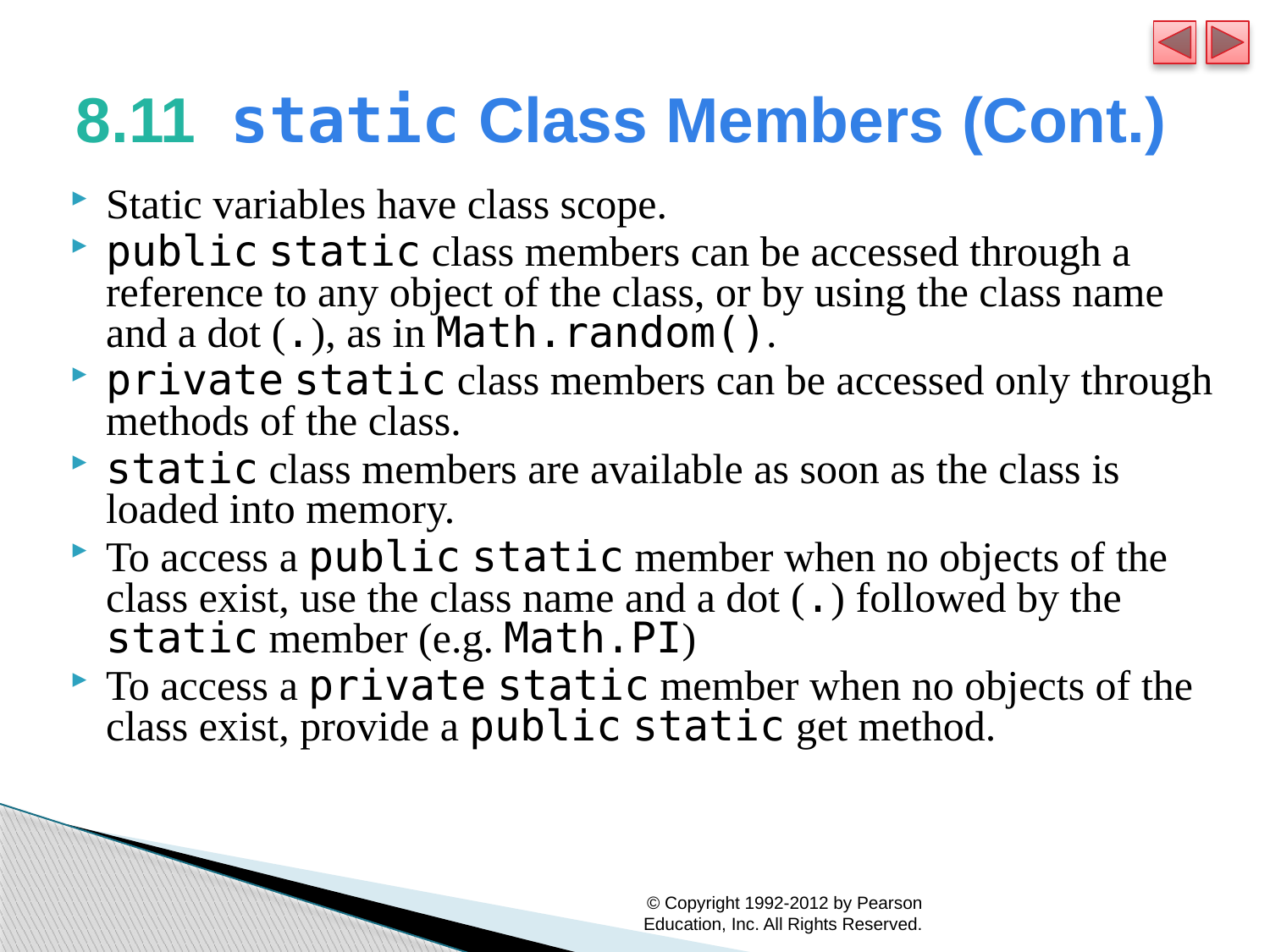

# 8.11  static Class Members (Cont.)
Static variables have class scope.
public static class members can be accessed through a reference to any object of the class, or by using the class name and a dot (.), as in Math.random().
private static class members can be accessed only through methods of the class.
static class members are available as soon as the class is loaded into memory.
To access a public static member when no objects of the class exist, use the class name and a dot (.) followed by the static member (e.g. Math.PI)
To access a private static member when no objects of the class exist, provide a public static get method.
© Copyright 1992-2012 by Pearson Education, Inc. All Rights Reserved.